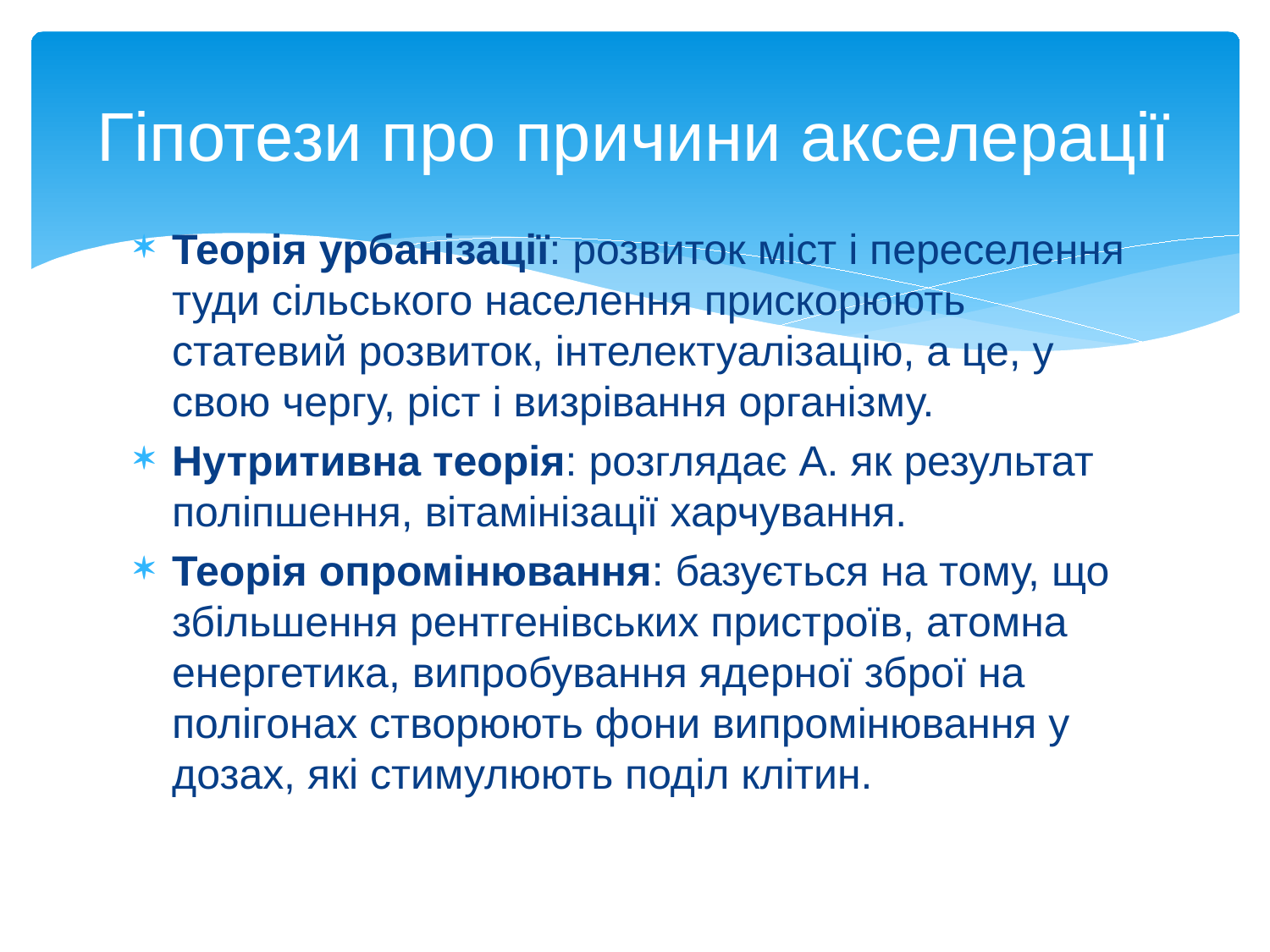

# Гіпотези про причини акселерації
Теорія урбанізації: розвиток міст і переселення туди сільського населення прискорюють статевий розвиток, інтелектуалізацію, а це, у свою чергу, ріст і визрівання організму.
Нутритивна теорія: розглядає А. як результат поліпшення, вітамінізації харчування.
Теорія опромінювання: базується на тому, що збільшення рентгенівських пристроїв, атомна енергетика, випробування ядерної зброї на полігонах створюють фони випромінювання у дозах, які стимулюють поділ клітин.